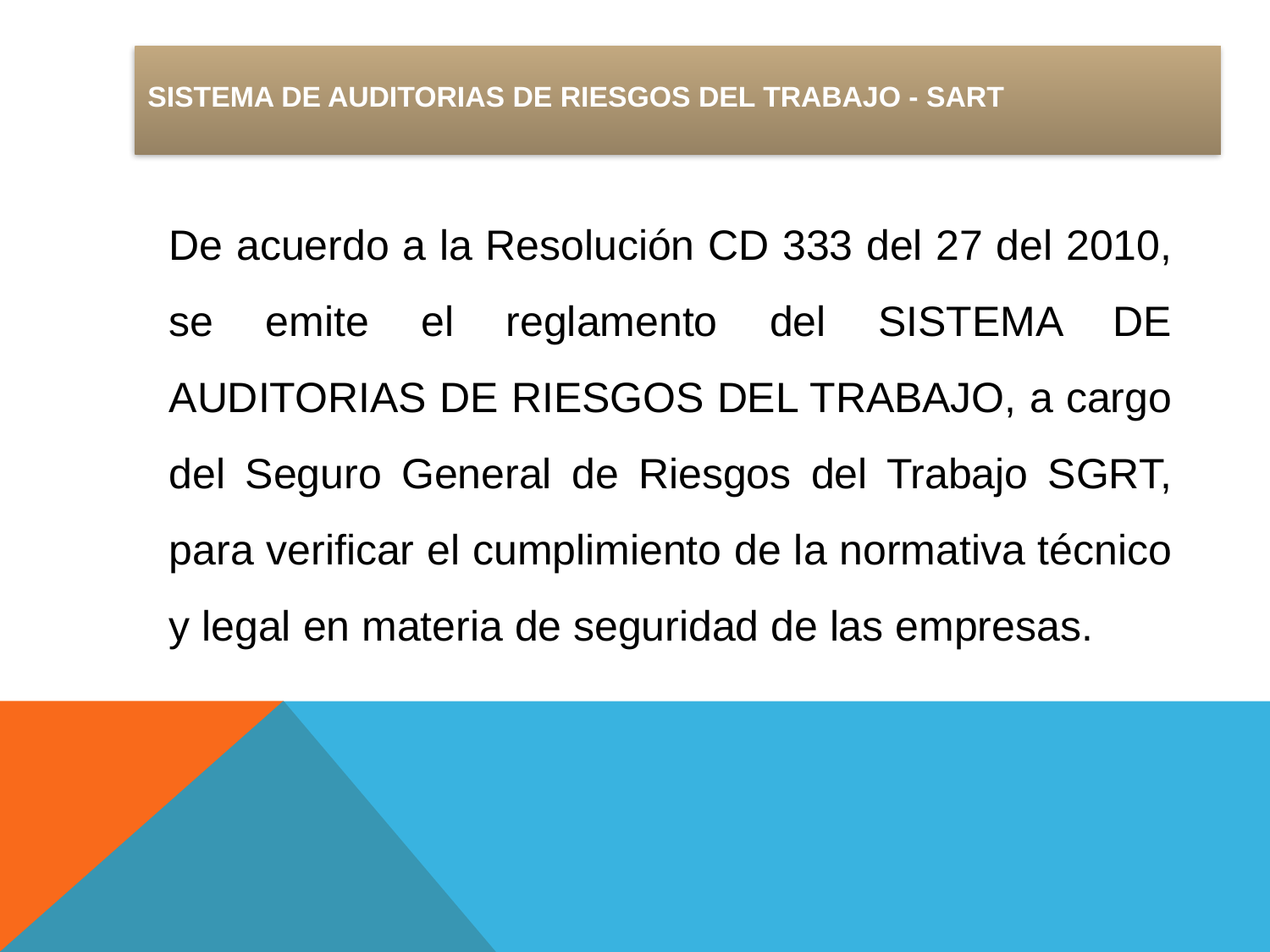

# SISTEMA DE AUDITORIAS DE RIESGOS DEL TRABAJO - SART
De acuerdo a la Resolución CD 333 del 27 del 2010, se emite el reglamento del SISTEMA DE AUDITORIAS DE RIESGOS DEL TRABAJO, a cargo del Seguro General de Riesgos del Trabajo SGRT, para verificar el cumplimiento de la normativa técnico y legal en materia de seguridad de las empresas.